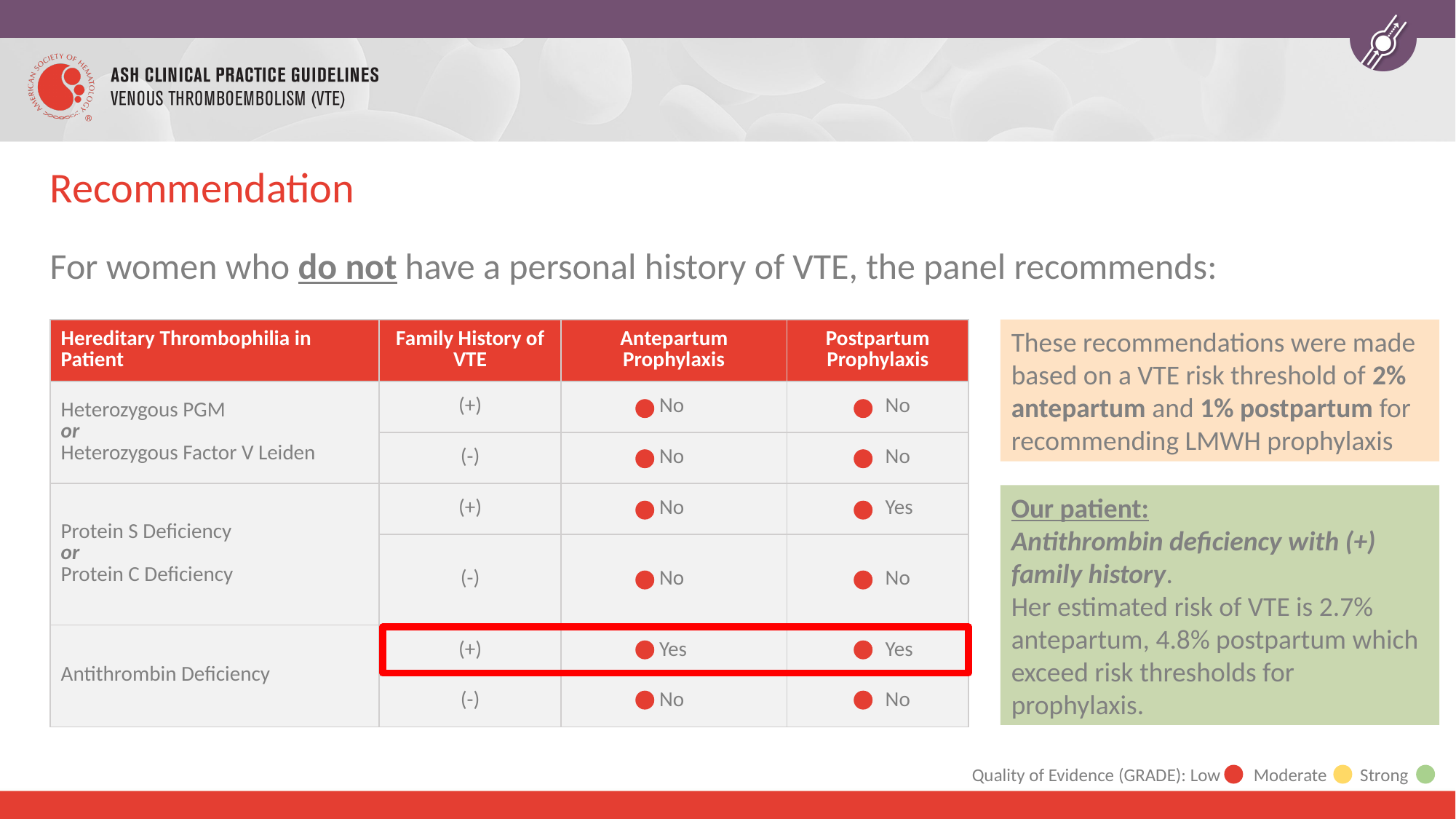

# Recommendation
For women who do not have a personal history of VTE, the panel recommends:

| Hereditary Thrombophilia in Patient | Family History of VTE | Antepartum Prophylaxis | Postpartum Prophylaxis |
| --- | --- | --- | --- |
| Heterozygous PGM or Heterozygous Factor V Leiden | (+) | No | No |
|  | (-) | No | No |
| Protein S Deficiency or Protein C Deficiency | (+) | No | Yes |
|  | (-) | No | No |
| Antithrombin Deficiency | (+) | Yes | Yes |
|  | (-) | No | No |
These recommendations were made based on a VTE risk threshold of 2% antepartum and 1% postpartum for recommending LMWH prophylaxis

Our patient:
Antithrombin deficiency with (+) family history.
Her estimated risk of VTE is 2.7% antepartum, 4.8% postpartum which exceed risk thresholds for prophylaxis.

Quality of Evidence (GRADE): Low        Moderate        Strong